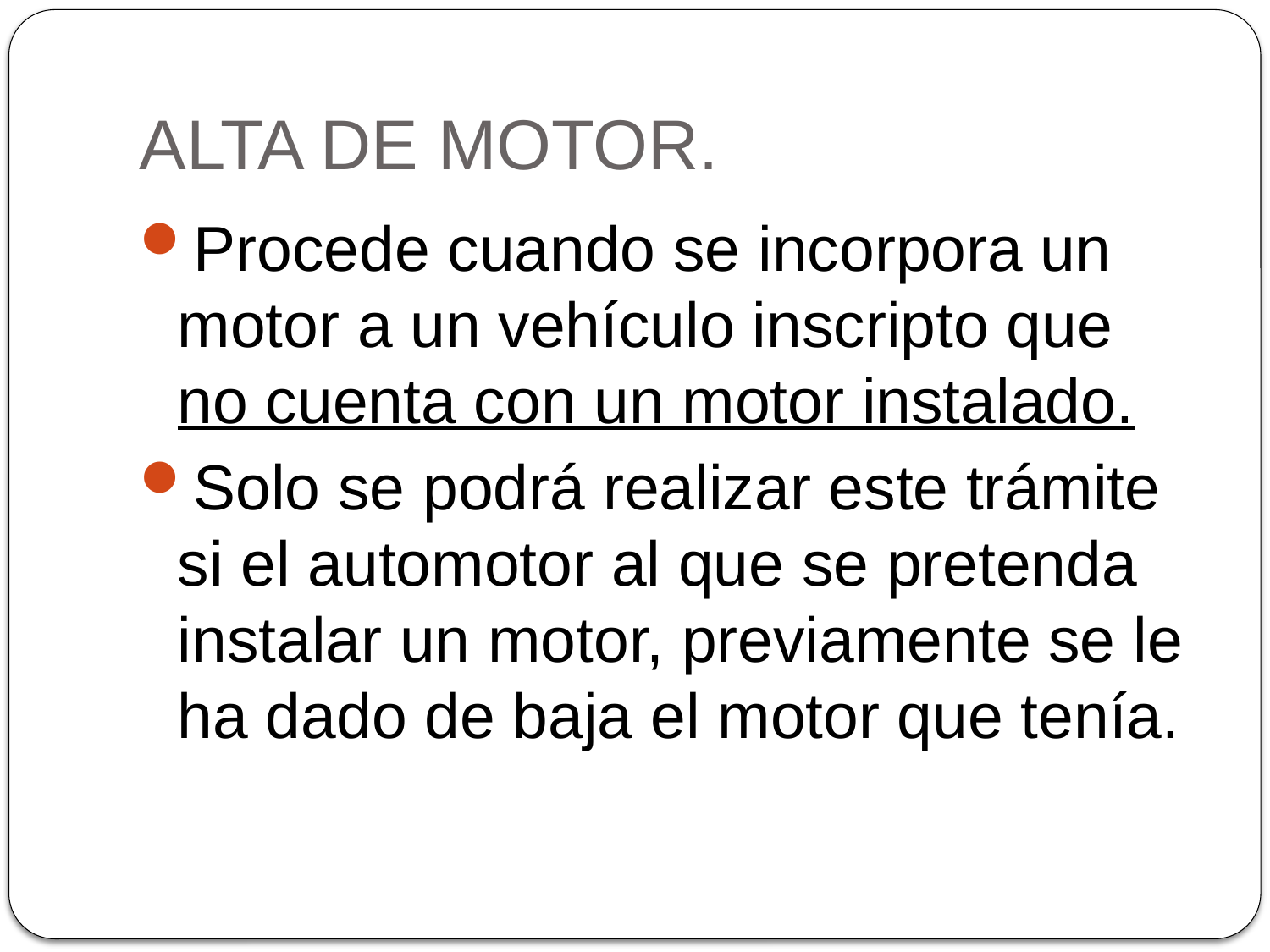

# ALTA DE MOTOR.
Procede cuando se incorpora un motor a un vehículo inscripto que no cuenta con un motor instalado.
Solo se podrá realizar este trámite si el automotor al que se pretenda instalar un motor, previamente se le ha dado de baja el motor que tenía.